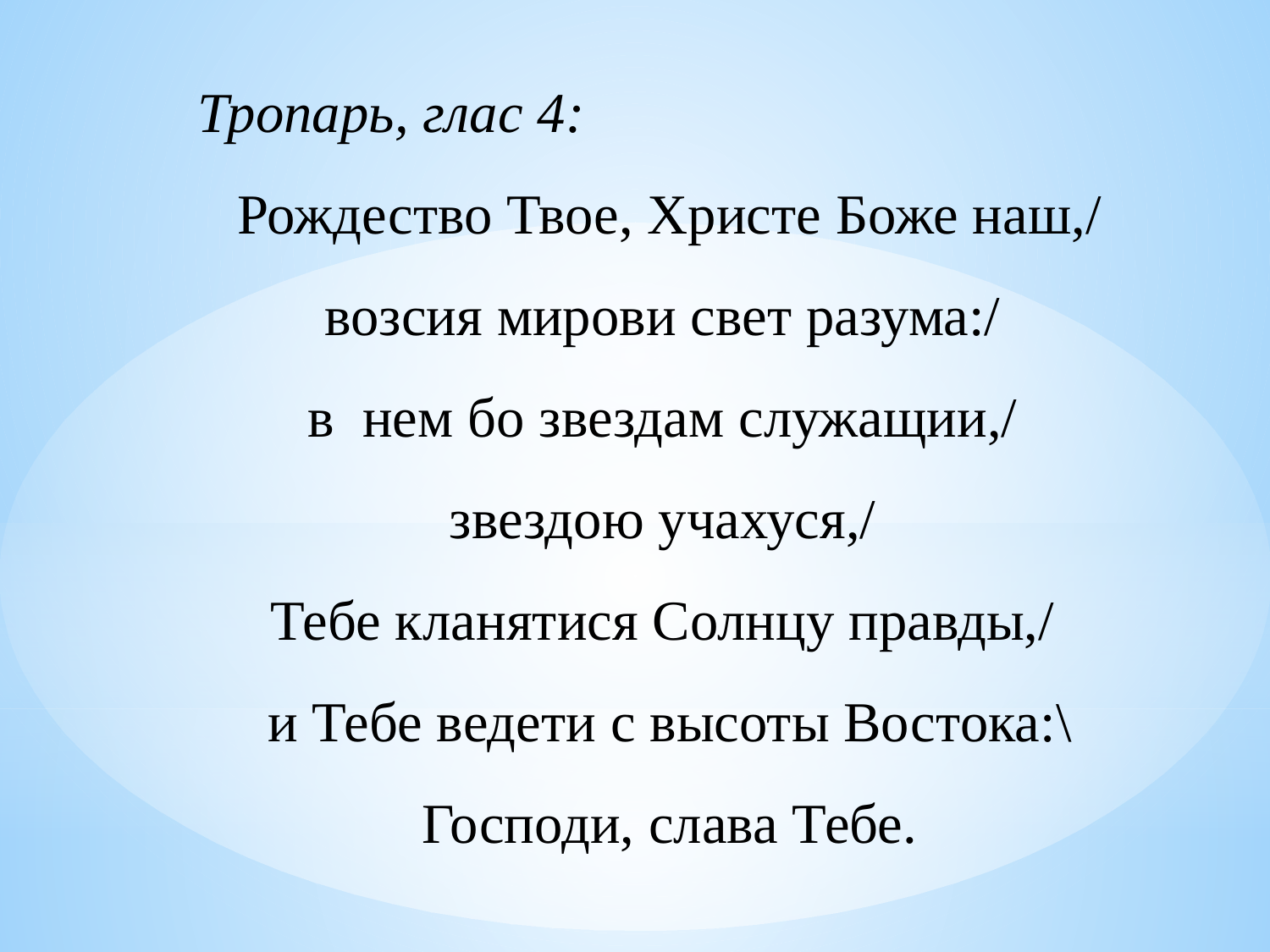

Тропарь, глас 4:
Рождество Твое, Христе Боже наш,/ возсия мирови свет разума:/
в  нем бо звездам служащии,/
звездою учахуся,/
Тебе кланятися Солнцу правды,/
и Тебе ведети с высоты Востока:\ Господи, слава Тебе.